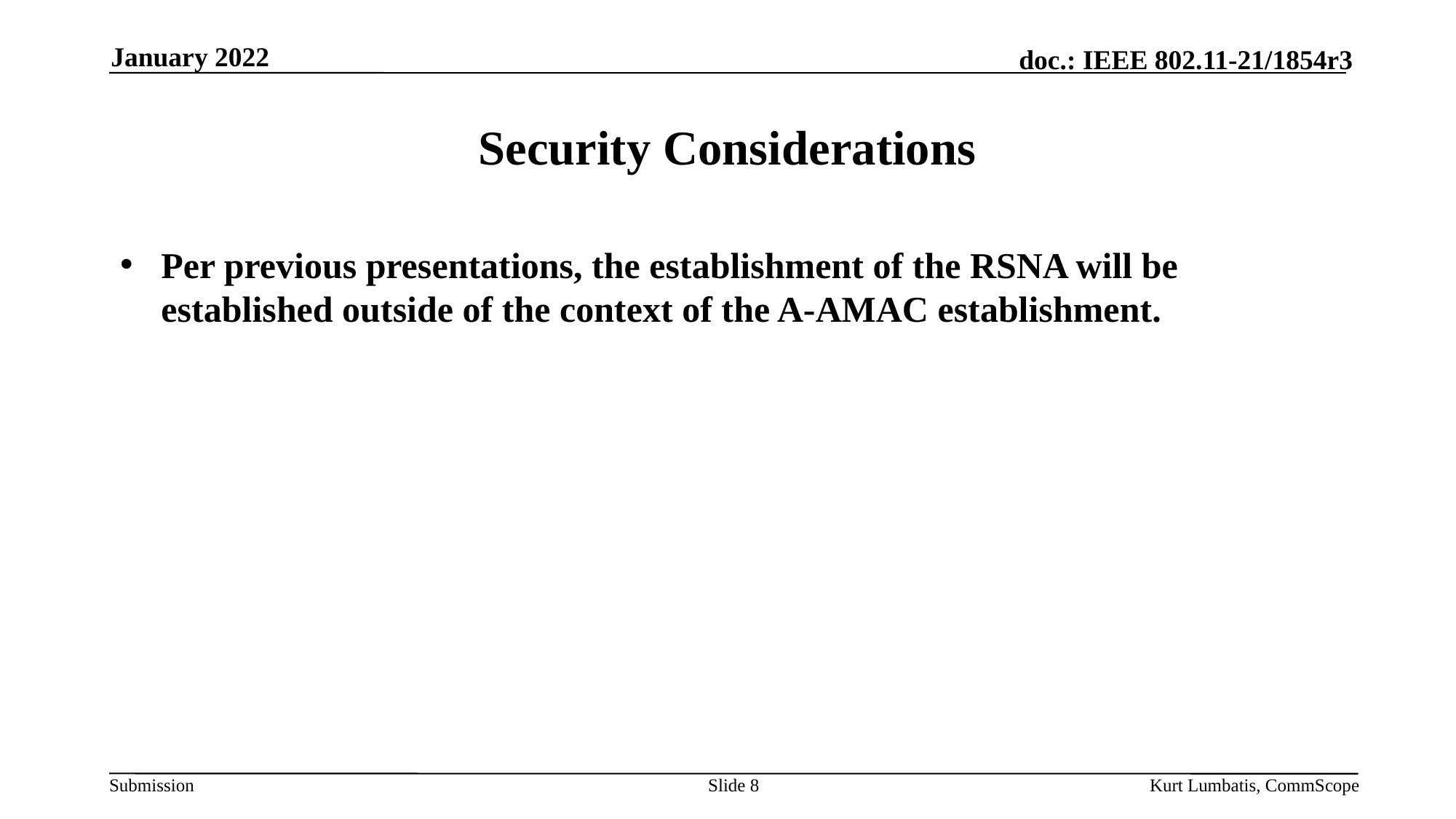

January 2022
# Security Considerations
Per previous presentations, the establishment of the RSNA will be established outside of the context of the A-AMAC establishment.

Slide 8
Kurt Lumbatis, CommScope